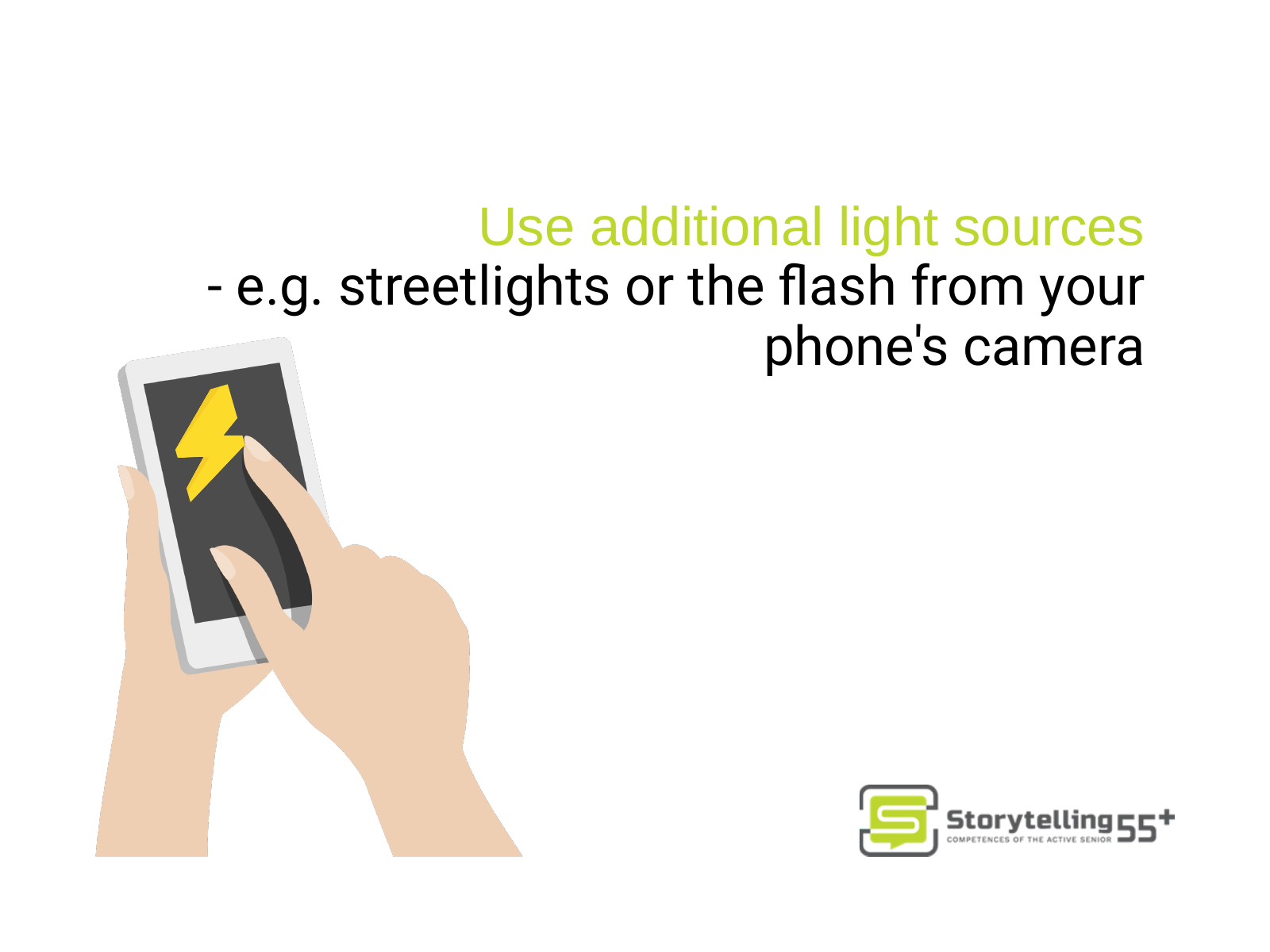

Use additional light sources
- e.g. streetlights or the flash from your phone's camera